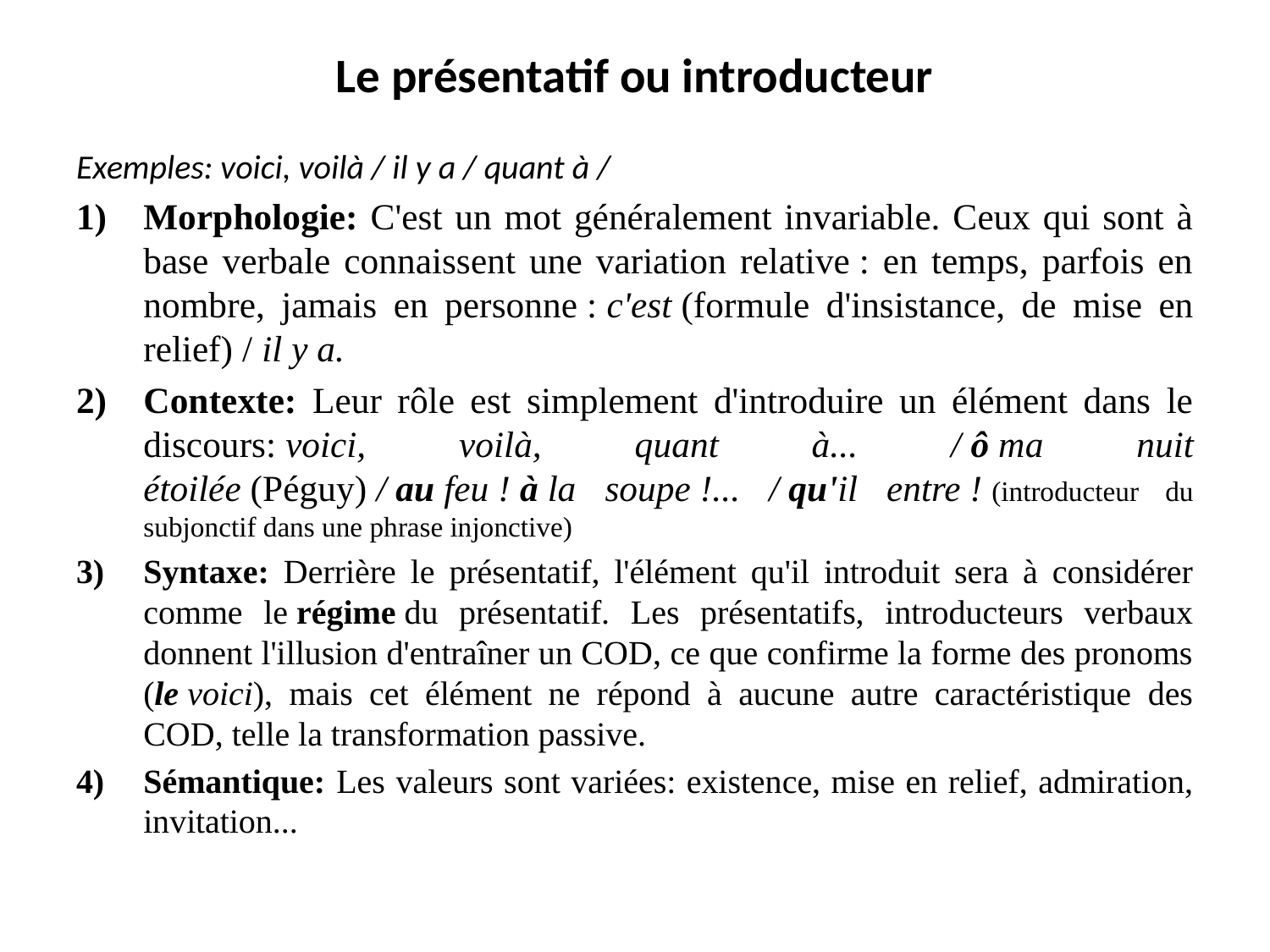

# Le présentatif ou introducteur
Exemples: voici, voilà / il y a / quant à /
Morphologie: C'est un mot généralement invariable. Ceux qui sont à base verbale connaissent une variation relative : en temps, parfois en nombre, jamais en personne : c'est (formule d'insistance, de mise en relief) / il y a.
Contexte: Leur rôle est simplement d'introduire un élément dans le discours: voici, voilà, quant à... / ô ma nuit étoilée (Péguy) / au feu ! à la soupe !... / qu'il entre ! (introducteur du subjonctif dans une phrase injonctive)
Syntaxe: Derrière le présentatif, l'élément qu'il introduit sera à considérer comme le régime du présentatif. Les présentatifs, introducteurs verbaux donnent l'illusion d'entraîner un COD, ce que confirme la forme des pronoms (le voici), mais cet élément ne répond à aucune autre caractéristique des COD, telle la transformation passive.
Sémantique: Les valeurs sont variées: existence, mise en relief, admiration, invitation...